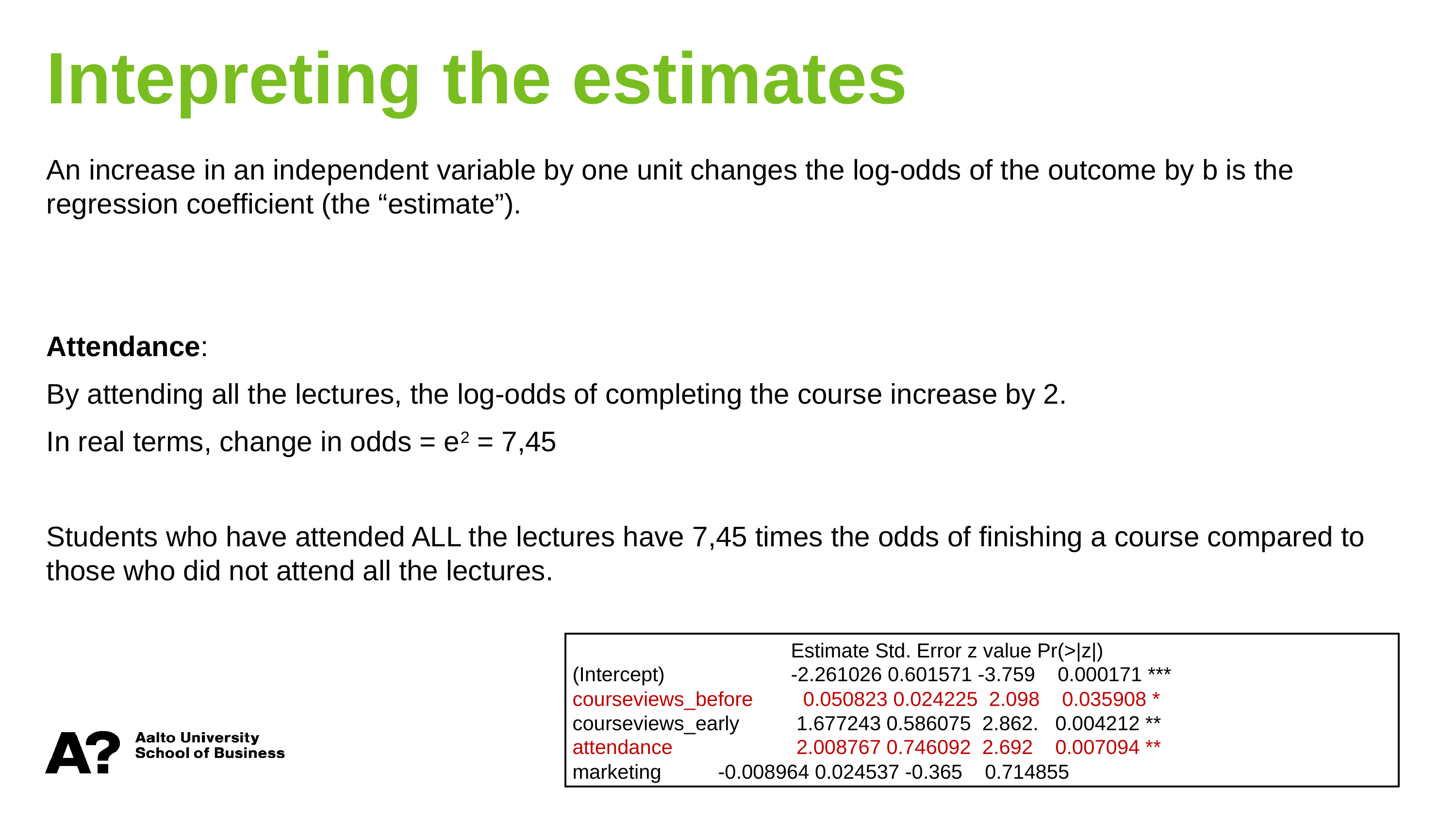

Intepreting the estimates
An increase in an independent variable by one unit changes the log-odds of the outcome by b is the regression coefficient (the “estimate”).

Attendance:
By attending all the lectures, the log-odds of completing the course increase by 2.
In real terms, change in odds = e2 = 7,45

Students who have attended ALL the lectures have 7,45 times the odds of finishing a course compared to those who did not attend all the lectures.
			Estimate Std. Error z value Pr(>|z|)
(Intercept)		-2.261026 0.601571 -3.759    0.000171 ***
courseviews_before         0.050823 0.024225  2.098    0.035908 *
courseviews_early     	 1.677243 0.586075  2.862.   0.004212 **
attendance 		 2.008767 0.746092  2.692    0.007094 **
marketing         	-0.008964 0.024537 -0.365    0.714855